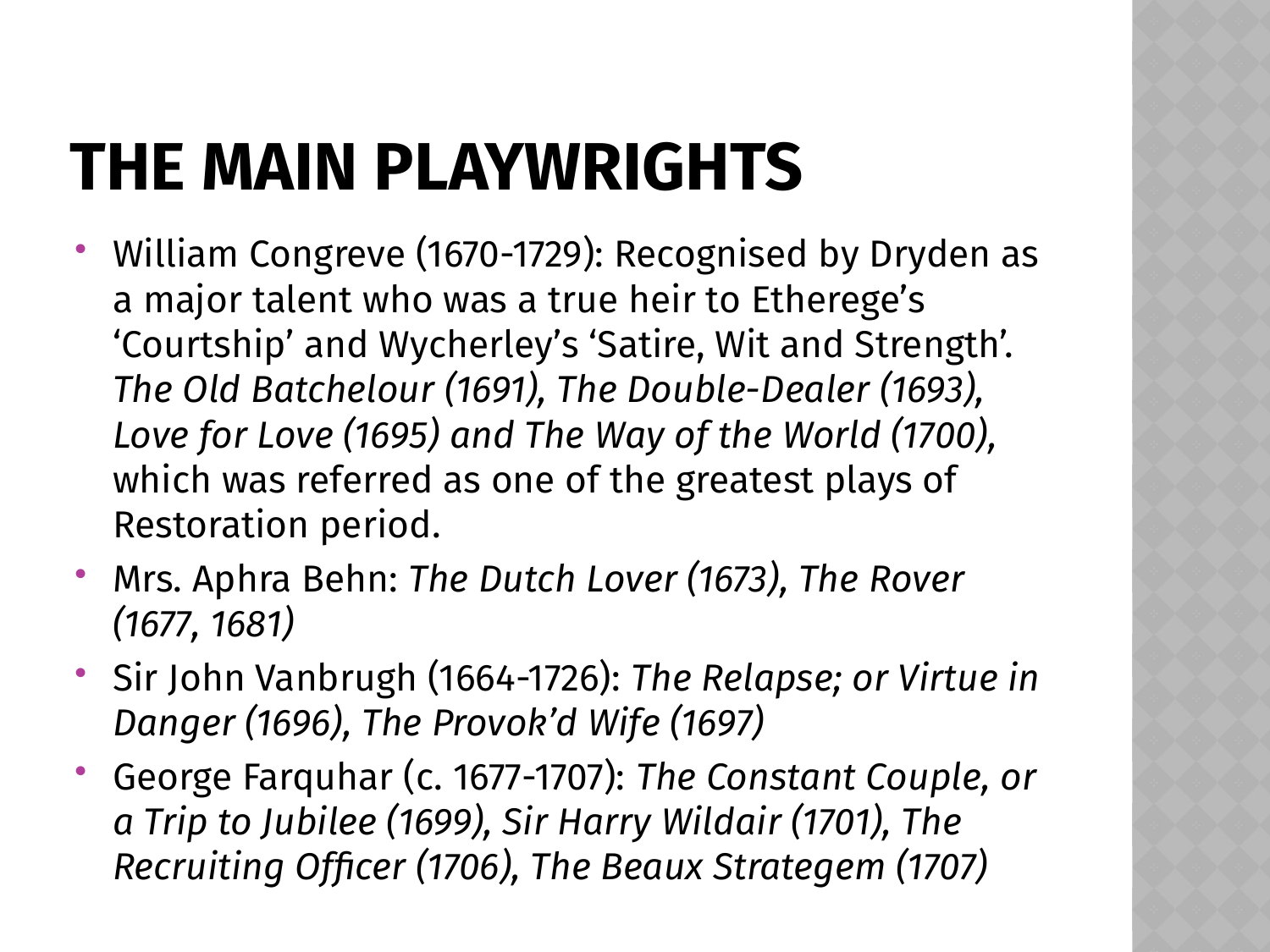

# The Main Playwrights
William Congreve (1670-1729): Recognised by Dryden as a major talent who was a true heir to Etherege’s ‘Courtship’ and Wycherley’s ‘Satire, Wit and Strength’. The Old Batchelour (1691), The Double-Dealer (1693), Love for Love (1695) and The Way of the World (1700), which was referred as one of the greatest plays of Restoration period.
Mrs. Aphra Behn: The Dutch Lover (1673), The Rover (1677, 1681)
Sir John Vanbrugh (1664-1726): The Relapse; or Virtue in Danger (1696), The Provok’d Wife (1697)
George Farquhar (c. 1677-1707): The Constant Couple, or a Trip to Jubilee (1699), Sir Harry Wildair (1701), The Recruiting Officer (1706), The Beaux Strategem (1707)